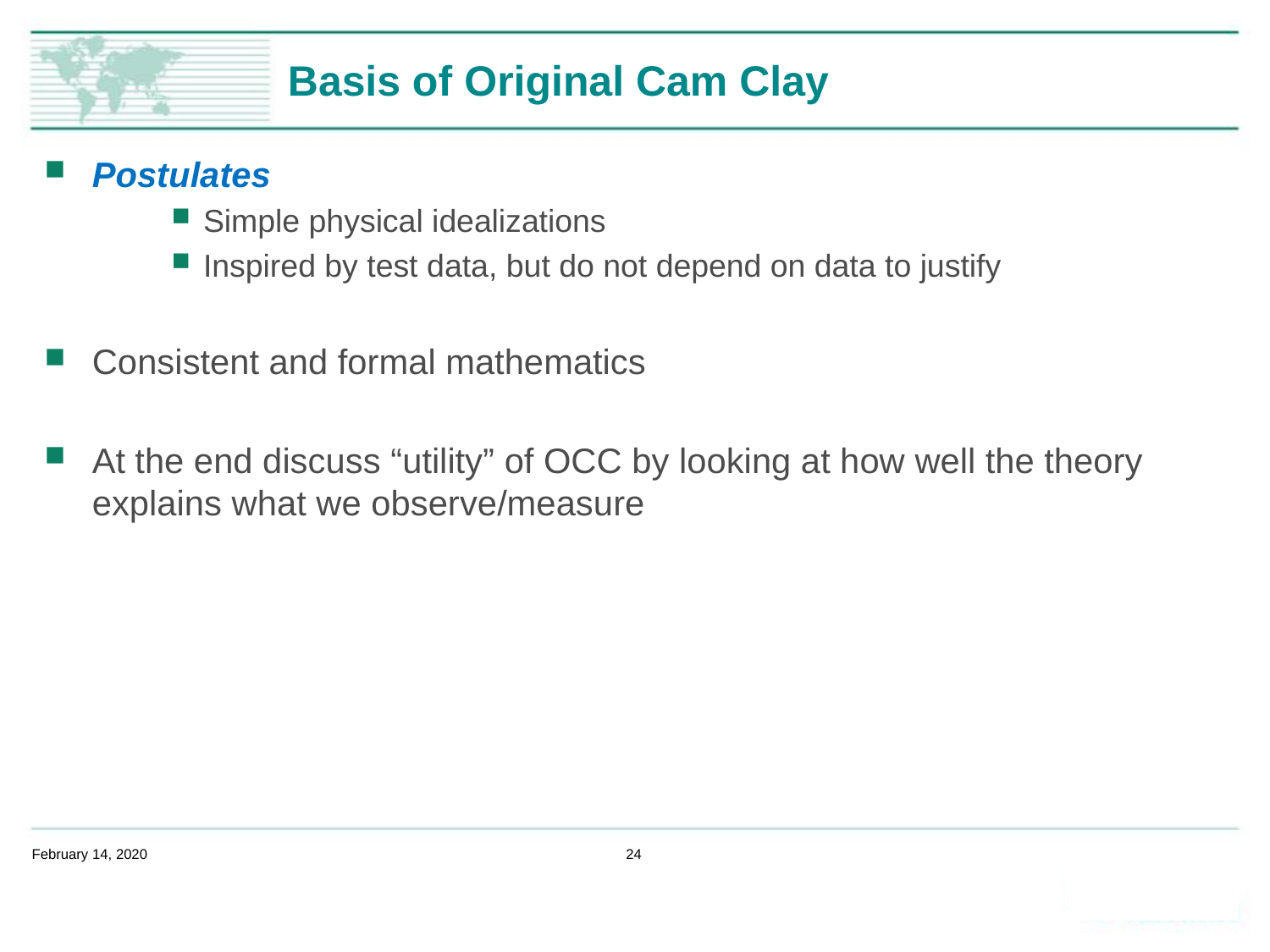

# Basis of Original Cam Clay
Postulates
Simple physical idealizations
Inspired by test data, but do not depend on data to justify

Consistent and formal mathematics

At the end discuss “utility” of OCC by looking at how well the theory explains what we observe/measure
February 14, 2020
24